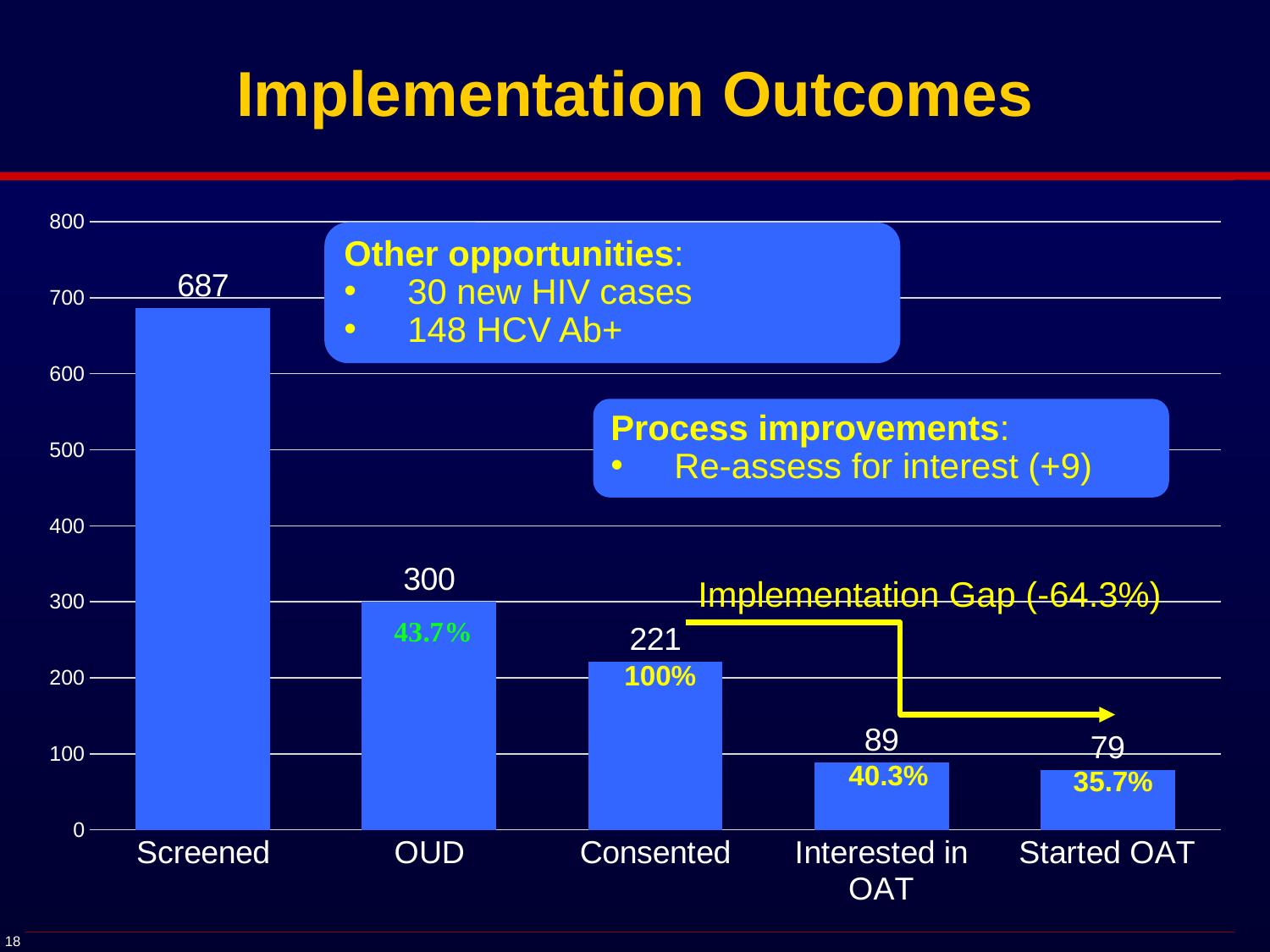

# Implementation Outcomes

### Chart

| Category | Series 1 |
|---|---|
| Screened | 687.0 |
| OUD | 300.0 |
| Consented | 221.0 |
| Interested in OAT | 89.0 |
| Started OAT | 79.0 |
Other opportunities:
30 new HIV cases
148 HCV Ab+
Process improvements:
Re-assess for interest (+9)
Implementation Gap (-64.3%)
100%
40.3%
35.7%